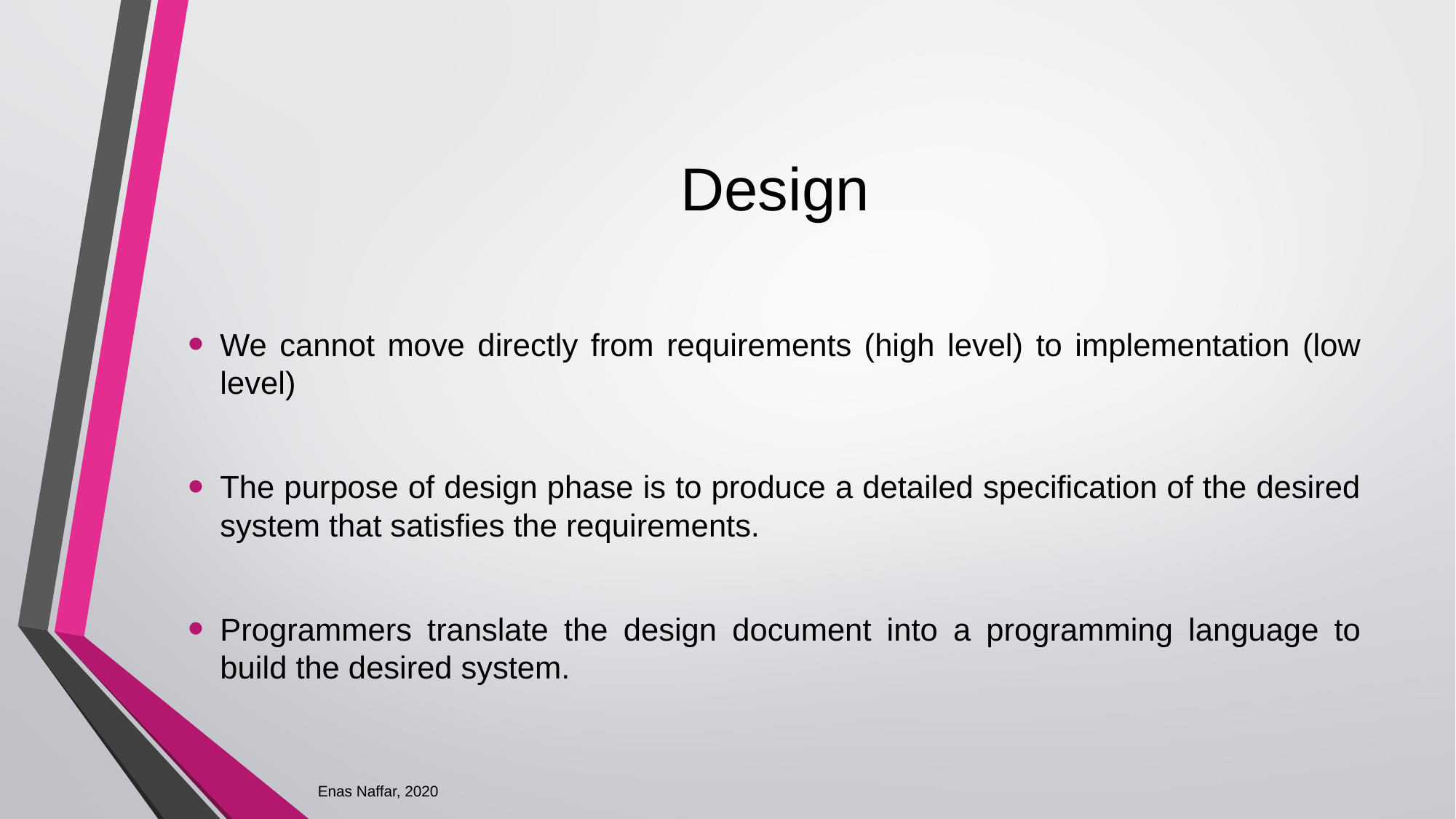

# Design
We cannot move directly from requirements (high level) to implementation (low level)

The purpose of design phase is to produce a detailed specification of the desired system that satisfies the requirements.

Programmers translate the design document into a programming language to build the desired system.
Enas Naffar, 2020